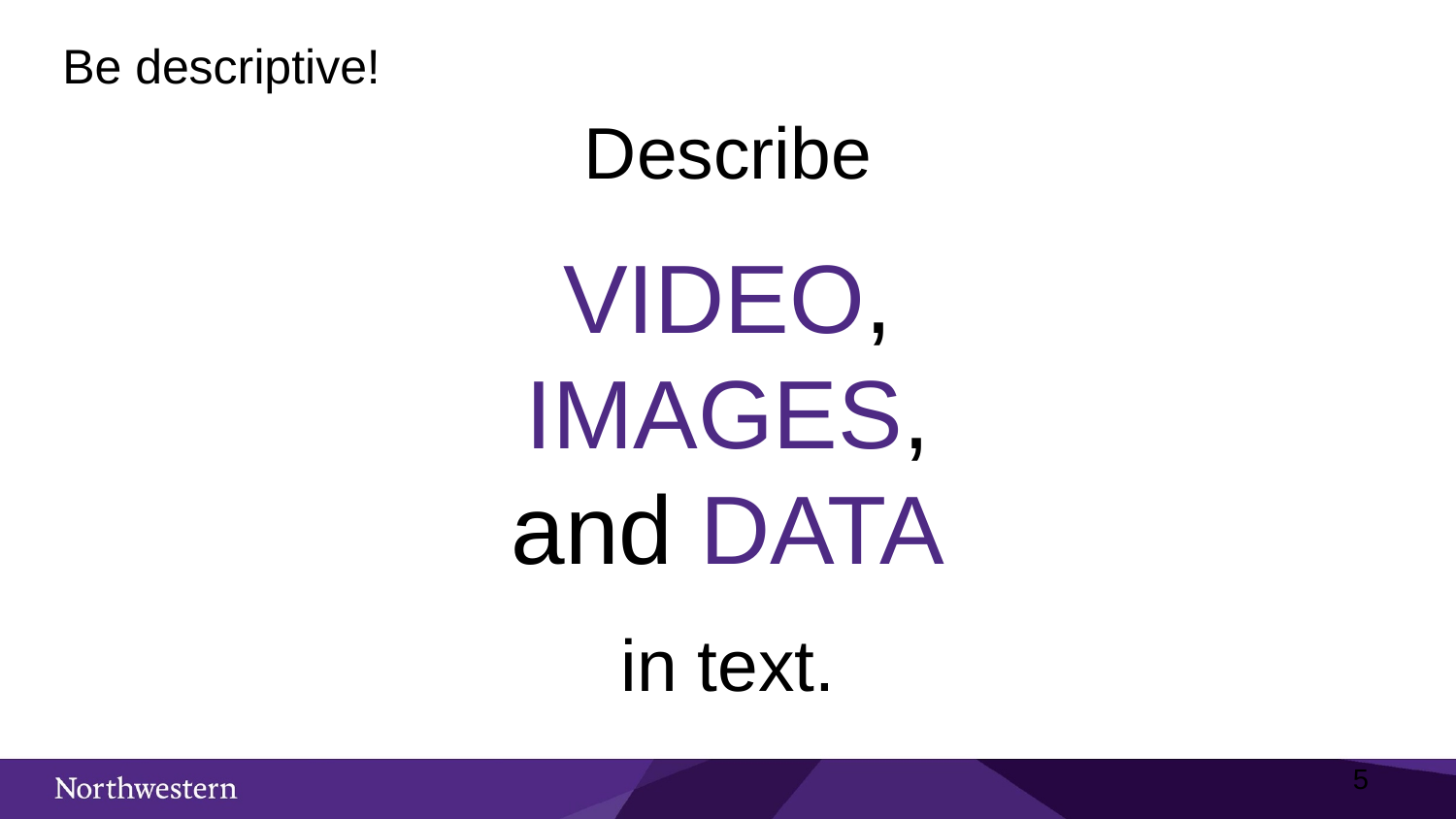

Be descriptive!
Describe
VIDEO,
IMAGES,
and DATA
in text.
5